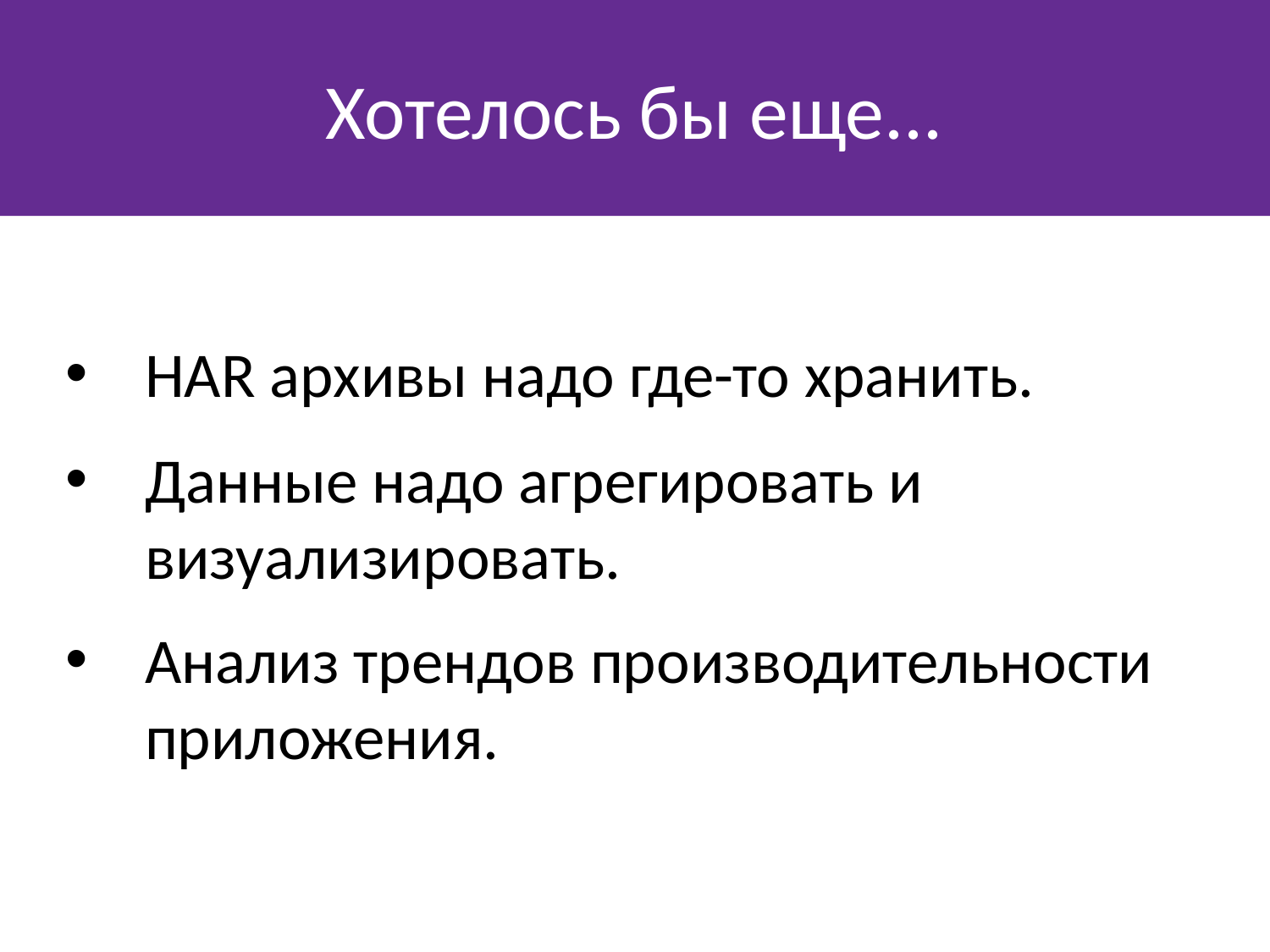

Хотелось бы еще...
HAR архивы надо где-то хранить.

Данные надо агрегировать и визуализировать.
Анализ трендов производительности приложения.